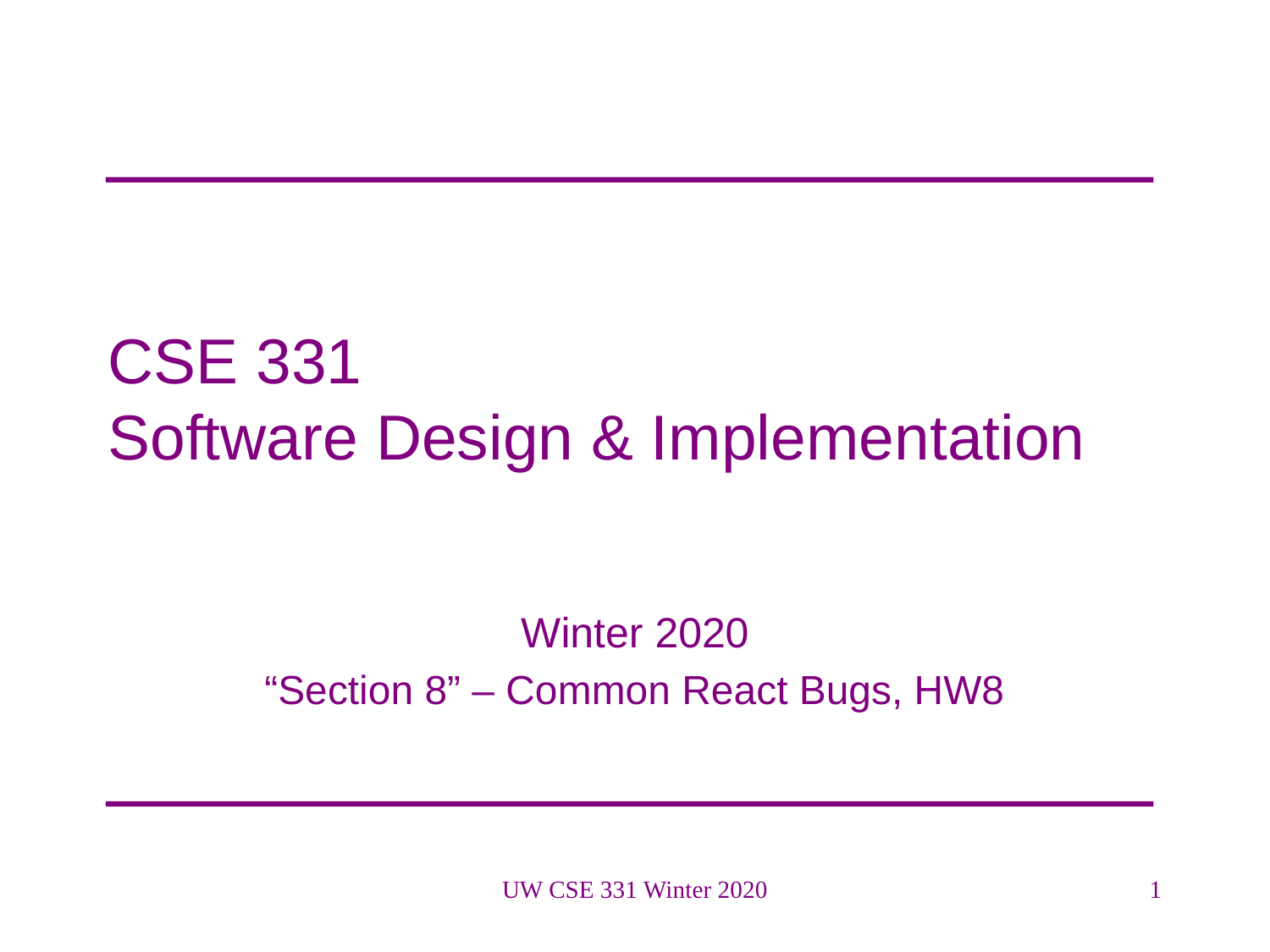

# CSE 331 Software Design & Implementation

Winter 2020
“Section 8” – Common React Bugs, HW8
UW CSE 331 Winter 2020
1